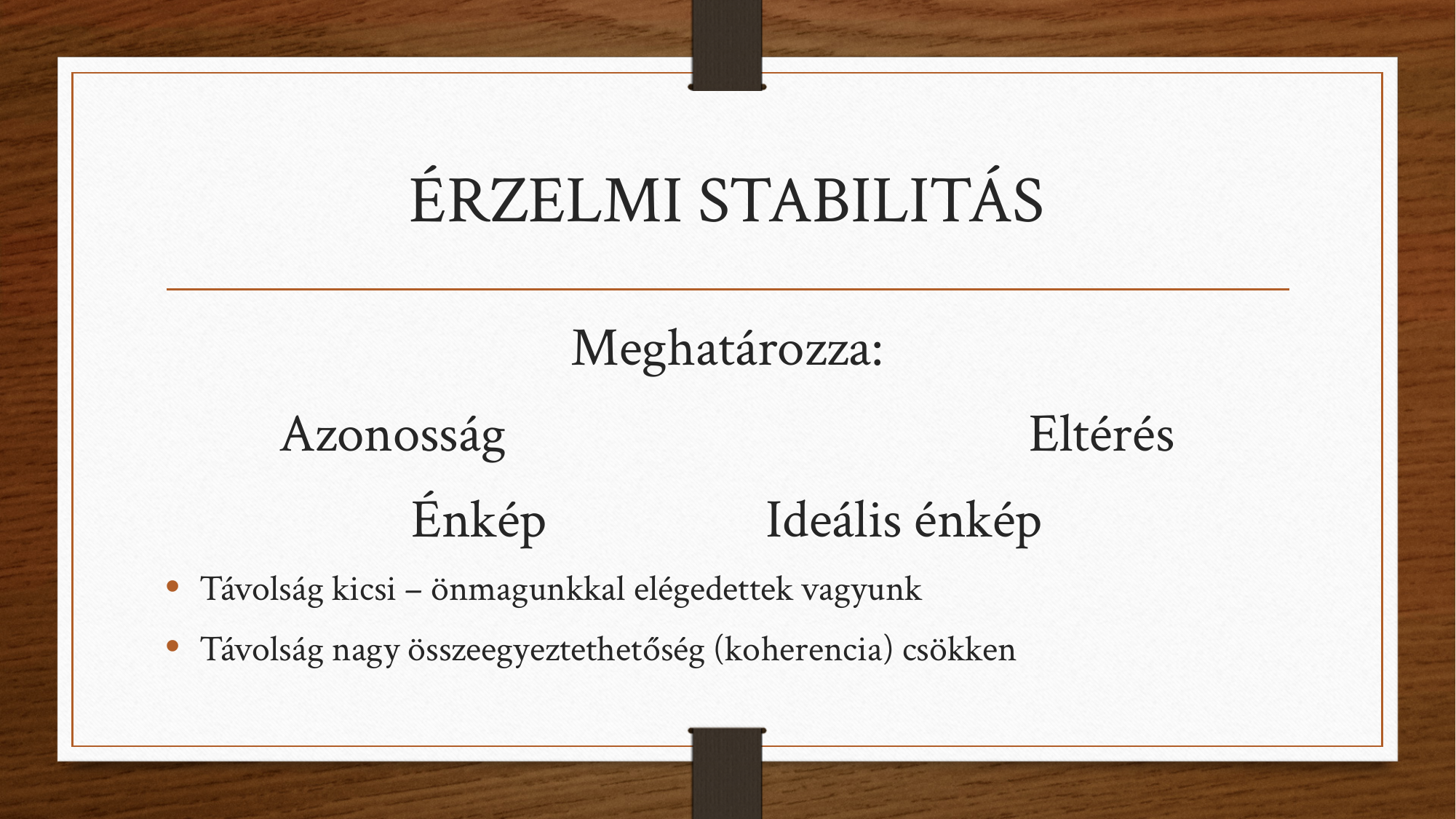

# ÉRZELMI STABILITÁS
Meghatározza:
Azonosság                                           Eltérés
Énkép                  Ideális énkép
Távolság kicsi – önmagunkkal elégedettek vagyunk
Távolság nagy összeegyeztethetőség (koherencia) csökken